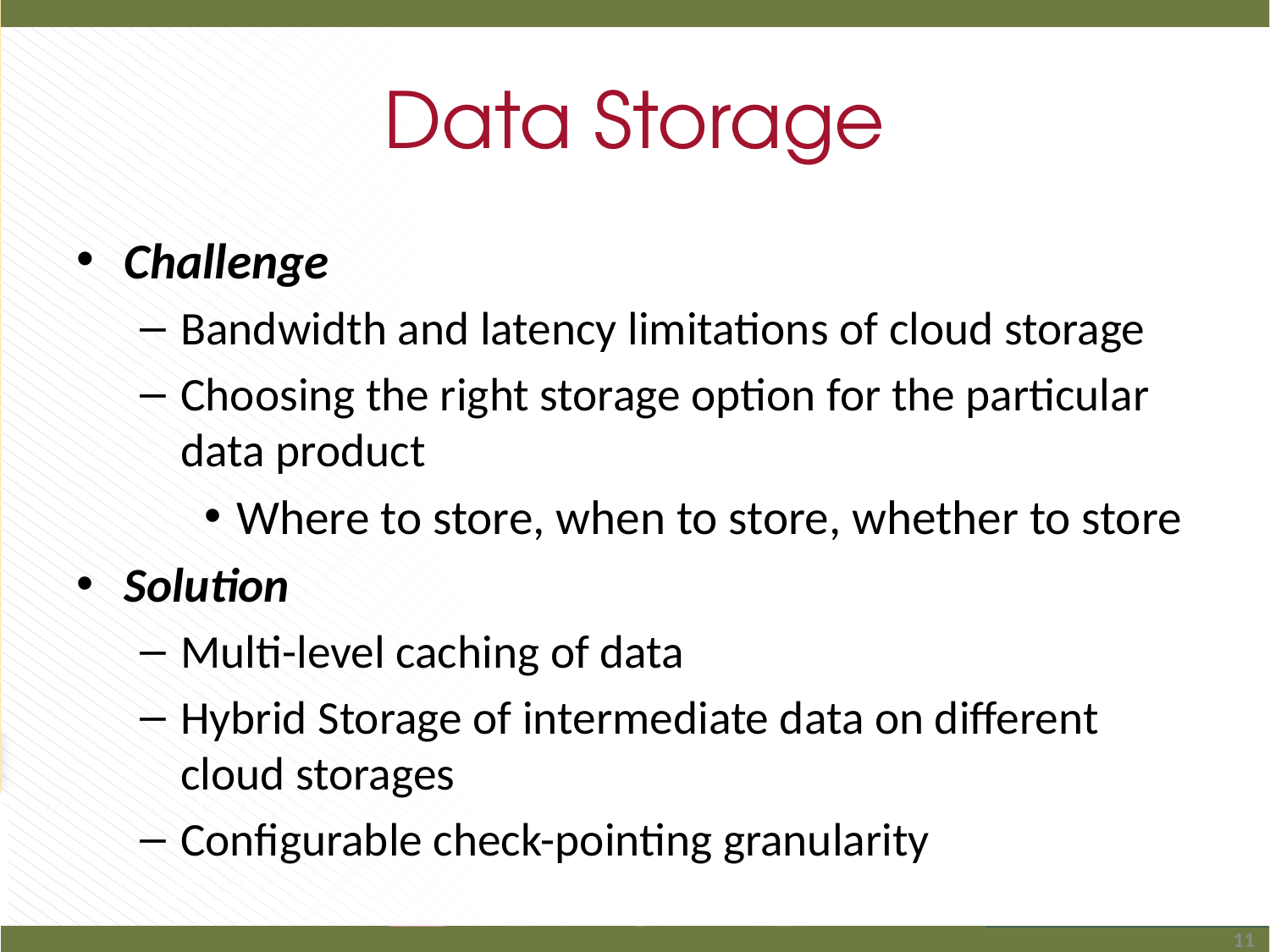

# Data Storage
Challenge
Bandwidth and latency limitations of cloud storage
Choosing the right storage option for the particular data product
Where to store, when to store, whether to store
Solution
Multi-level caching of data
Hybrid Storage of intermediate data on different cloud storages
Configurable check-pointing granularity

11